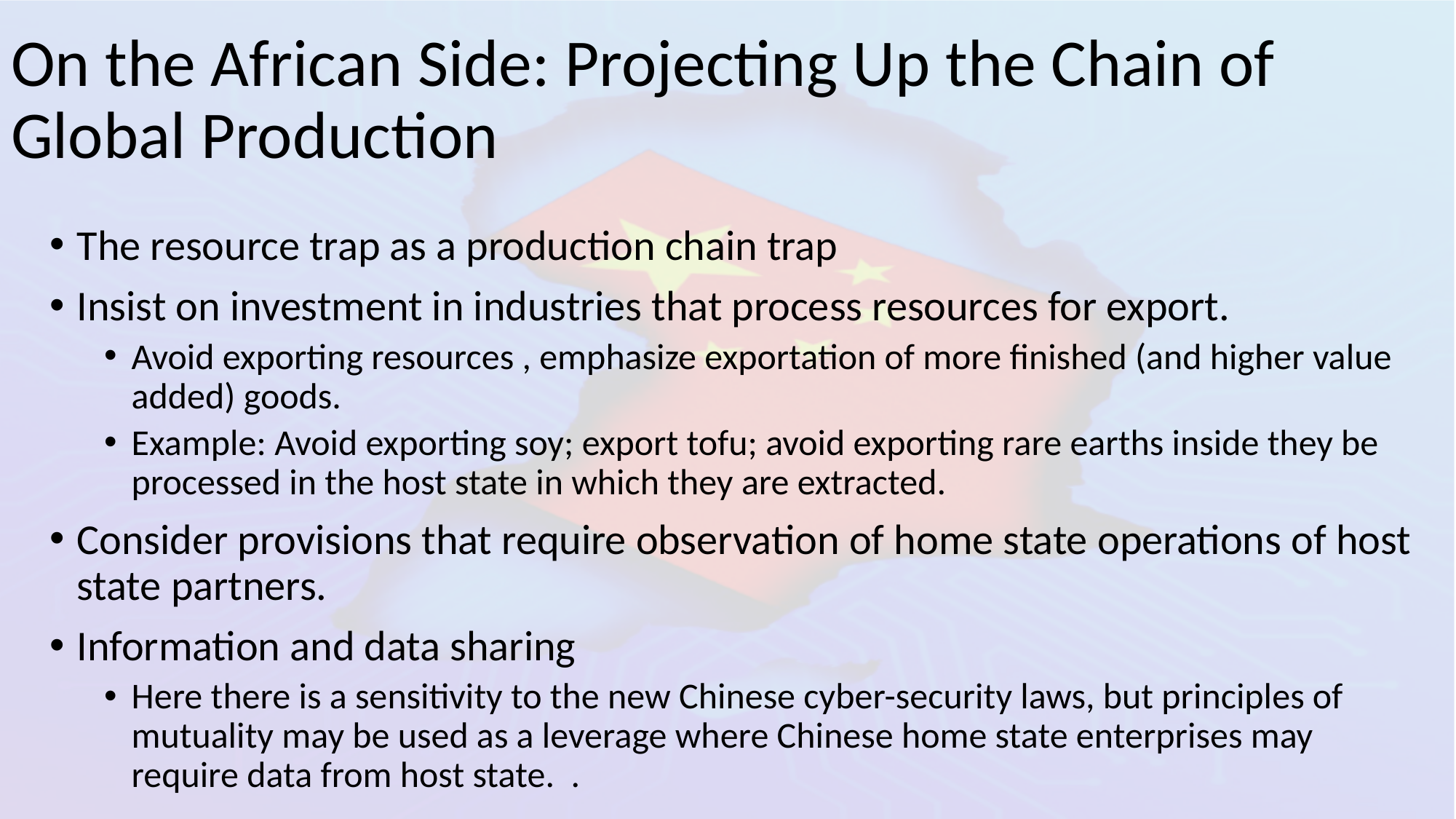

# On the African Side: Projecting Up the Chain of Global Production
The resource trap as a production chain trap
Insist on investment in industries that process resources for export.
Avoid exporting resources , emphasize exportation of more finished (and higher value added) goods.
Example: Avoid exporting soy; export tofu; avoid exporting rare earths inside they be processed in the host state in which they are extracted.
Consider provisions that require observation of home state operations of host state partners.
Information and data sharing
Here there is a sensitivity to the new Chinese cyber-security laws, but principles of mutuality may be used as a leverage where Chinese home state enterprises may require data from host state.  .